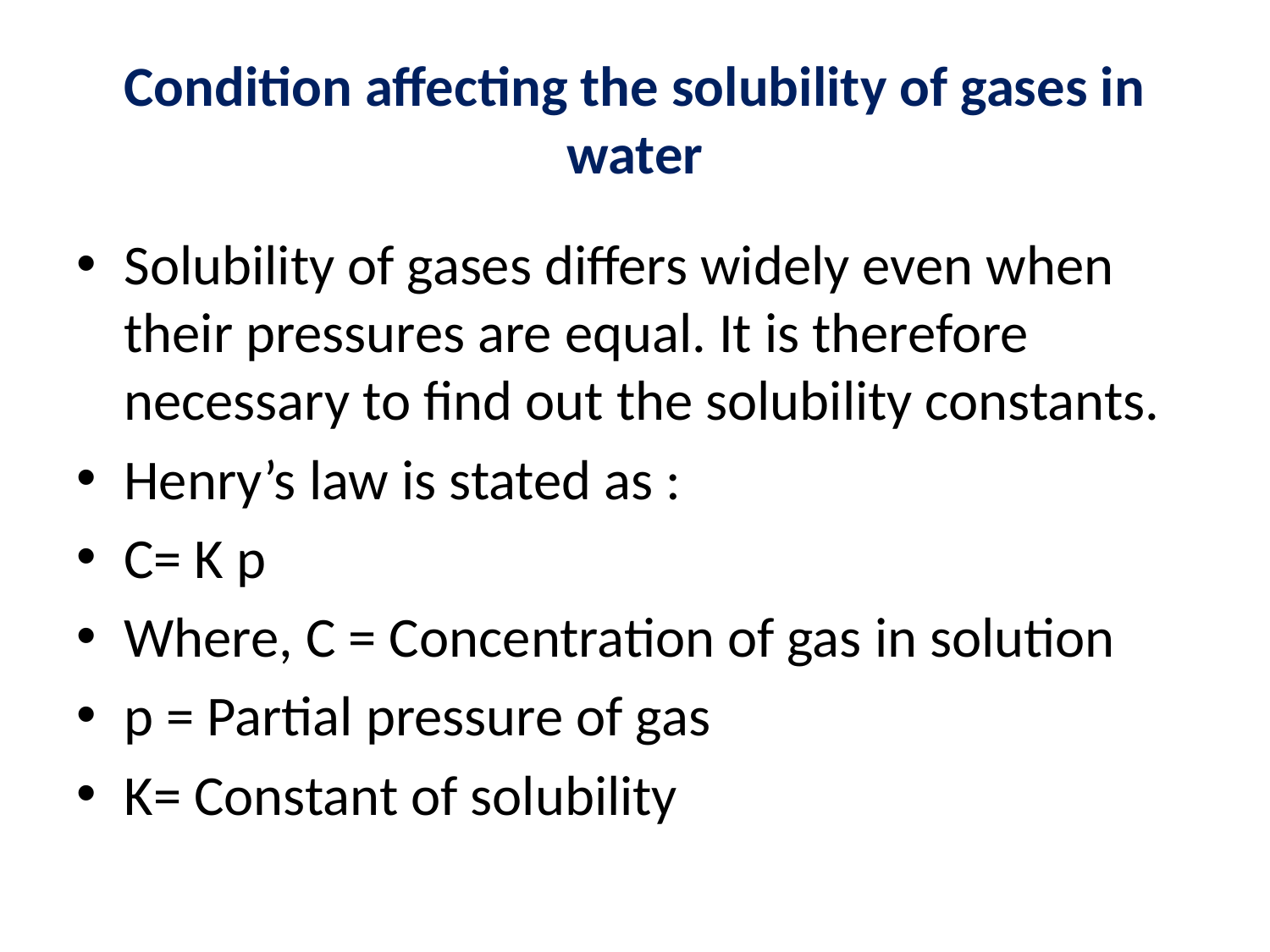

# Condition affecting the solubility of gases in water
Solubility of gases differs widely even when their pressures are equal. It is therefore necessary to find out the solubility constants.
Henry’s law is stated as :
C= K p
Where, C = Concentration of gas in solution
p = Partial pressure of gas
K= Constant of solubility